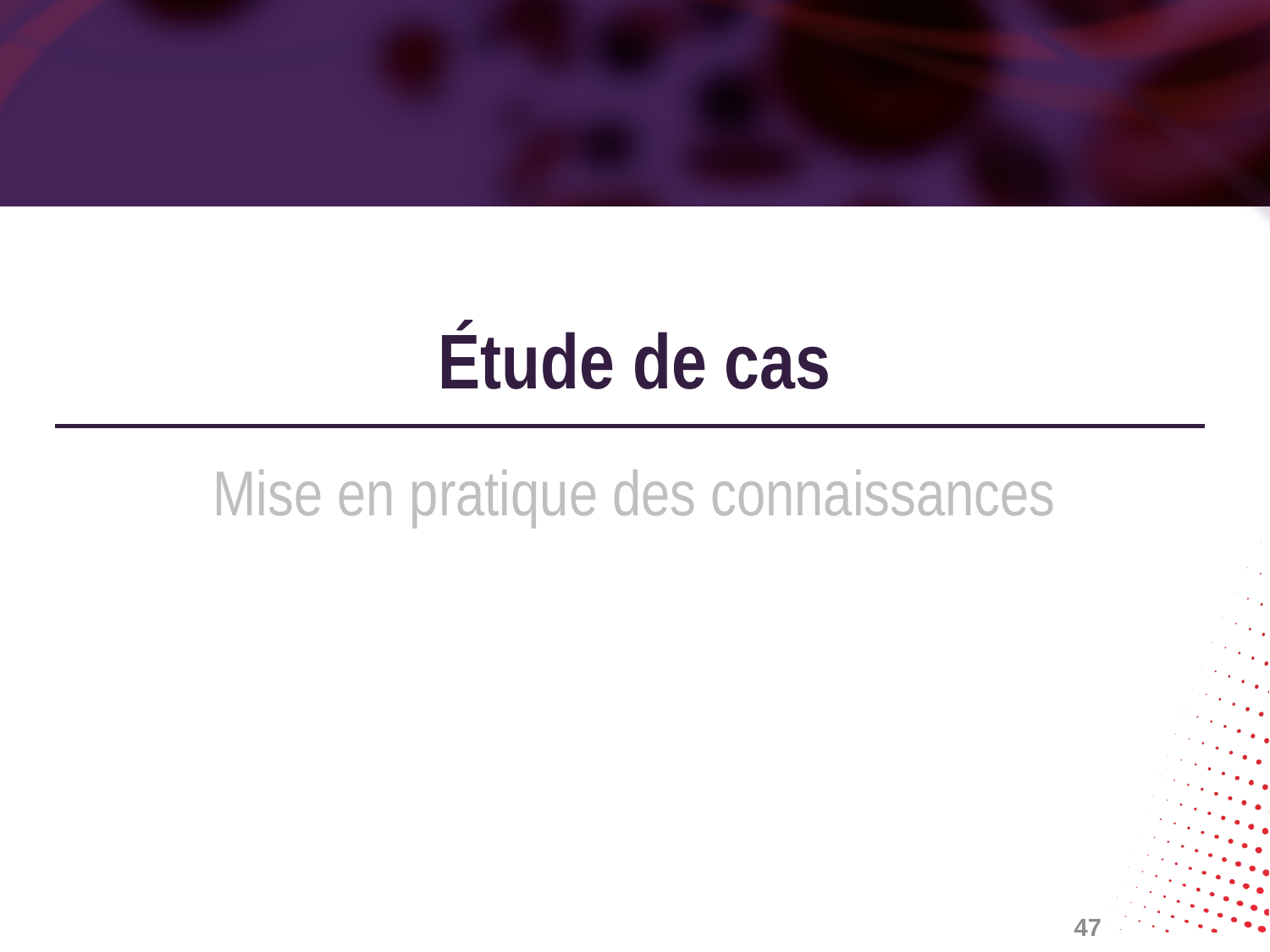

#
Étude de cas
Mise en pratique des connaissances
47